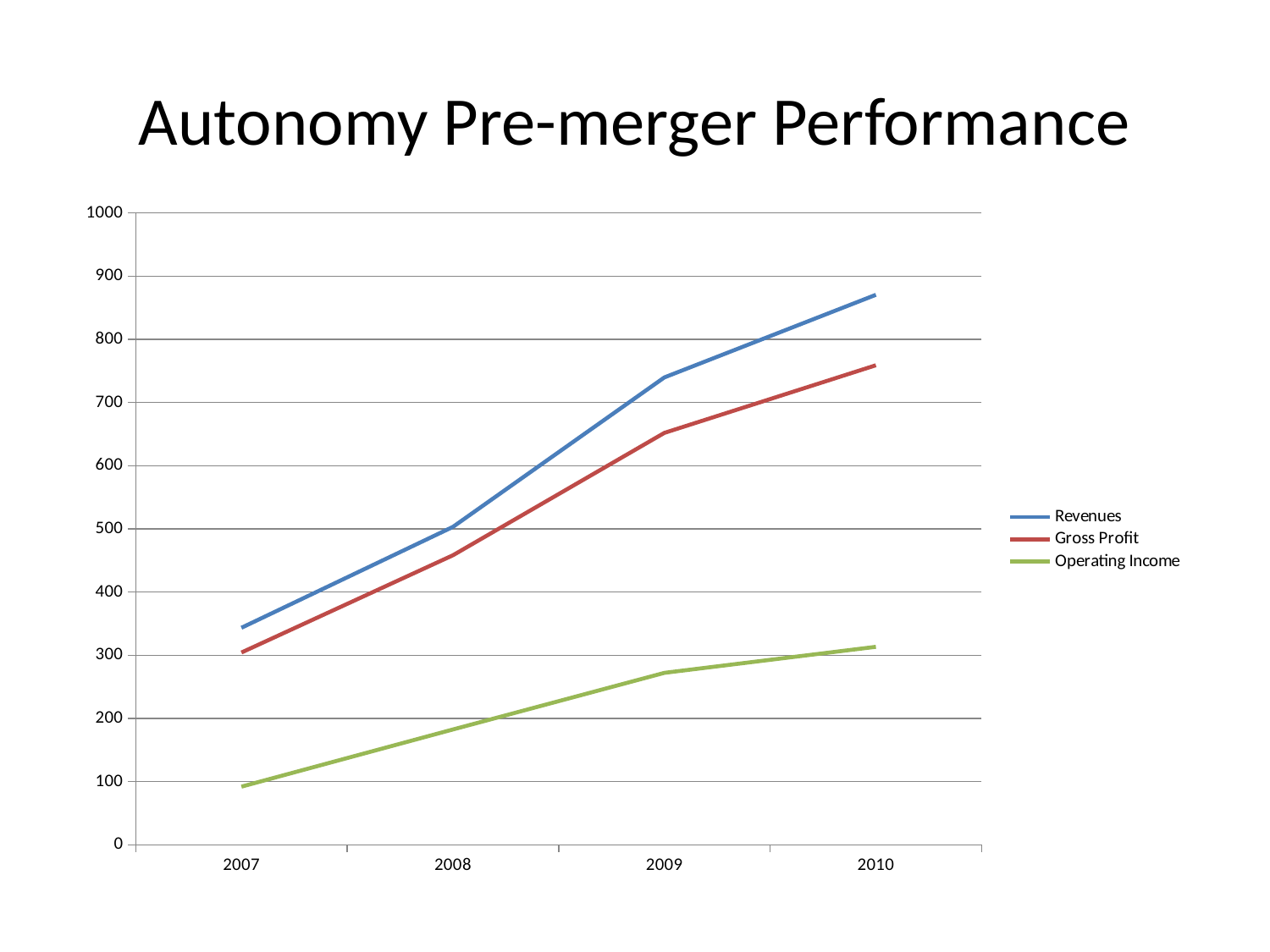

# Autonomy Pre-merger Performance

### Chart

| Category |  |  |  |
|---|---|---|---|
| 2007 | 343.4 | 304.3 | 92.0 |
| 2008 | 503.2 | 458.2 | 182.5 |
| 2009 | 739.7 | 651.9 | 272.1 |
| 2010 | 870.4 | 758.9 | 313.3 |